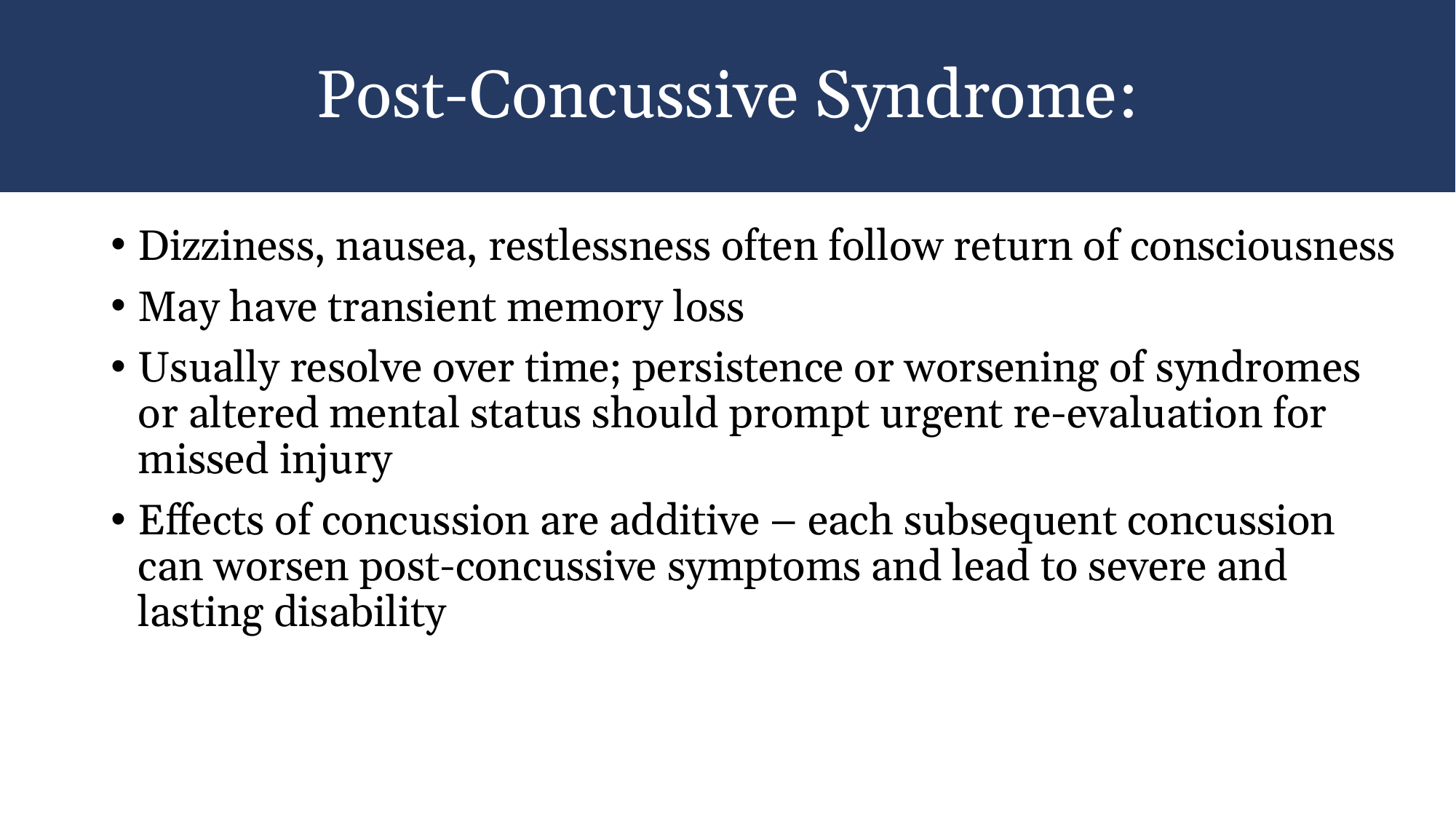

# Post-Concussive Syndrome:
Dizziness, nausea, restlessness often follow return of consciousness
May have transient memory loss
Usually resolve over time; persistence or worsening of syndromes or altered mental status should prompt urgent re-evaluation for missed injury
Effects of concussion are additive – each subsequent concussion can worsen post-concussive symptoms and lead to severe and lasting disability